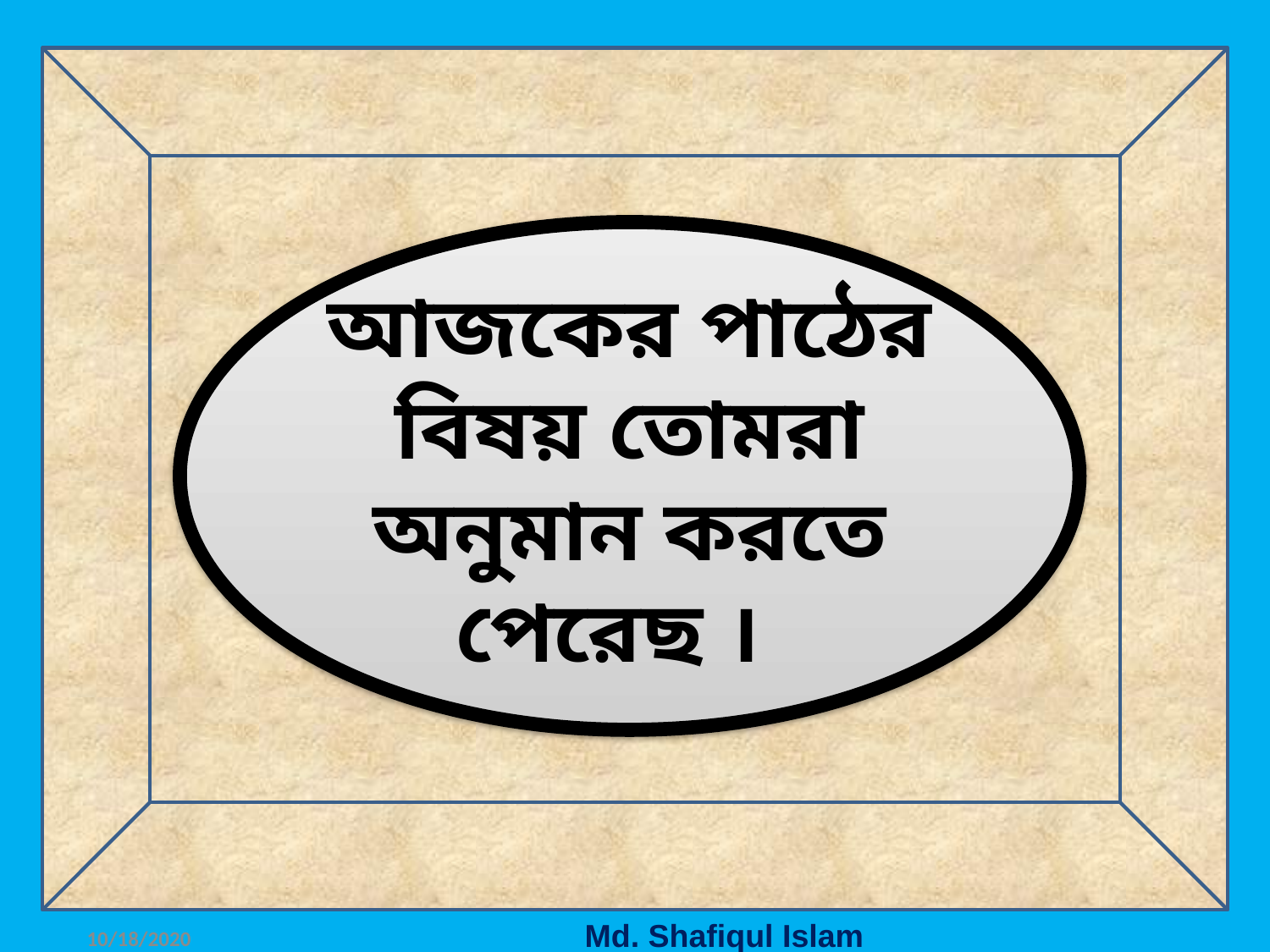

আজকের পাঠের বিষয় তোমরা অনুমান করতে পেরেছ ।
10/18/2020